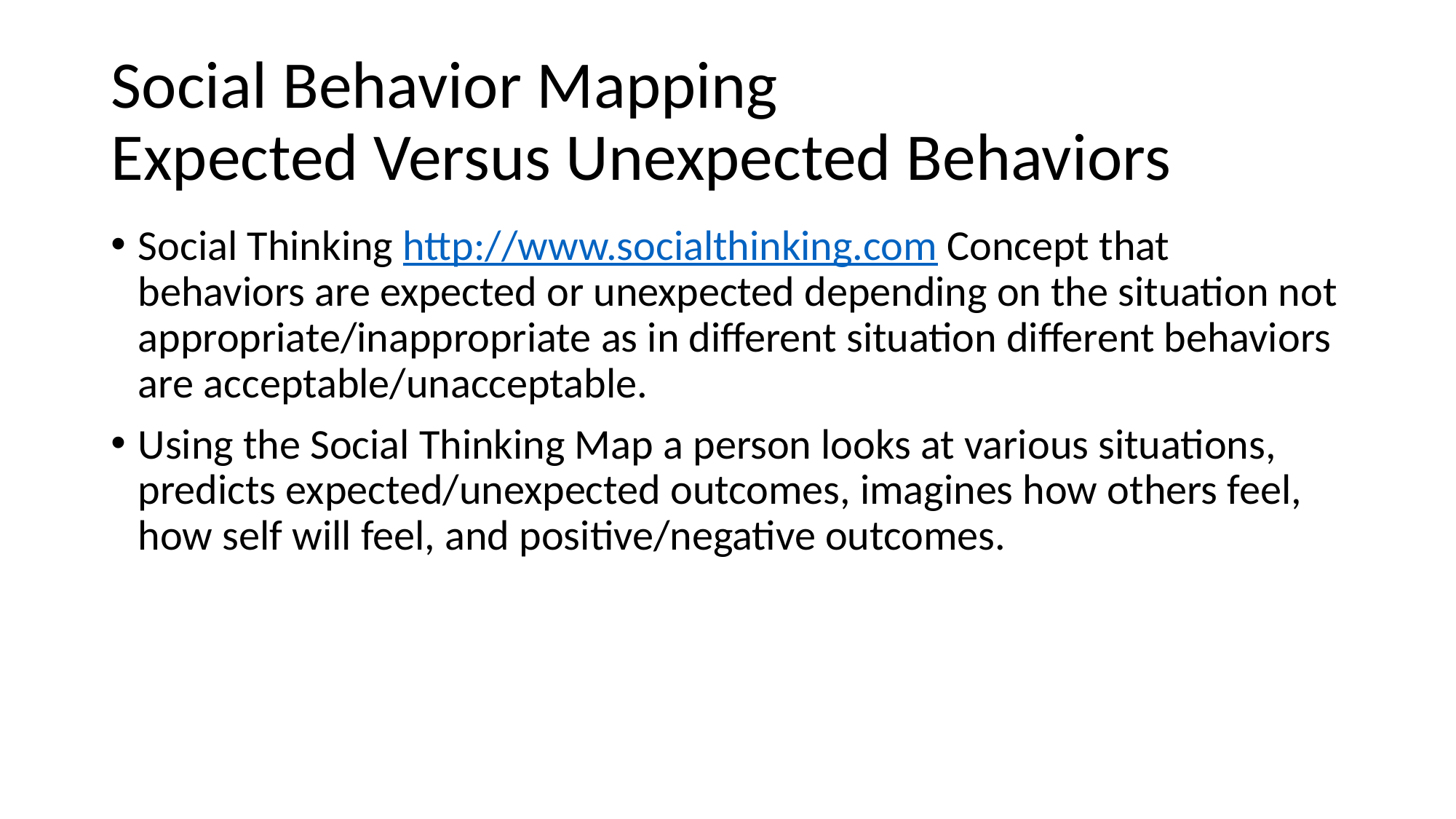

# Social Behavior Mapping Expected Versus Unexpected Behaviors
Social Thinking http://www.socialthinking.com Concept that behaviors are expected or unexpected depending on the situation not appropriate/inappropriate as in different situation different behaviors are acceptable/unacceptable.
Using the Social Thinking Map a person looks at various situations, predicts expected/unexpected outcomes, imagines how others feel, how self will feel, and positive/negative outcomes.